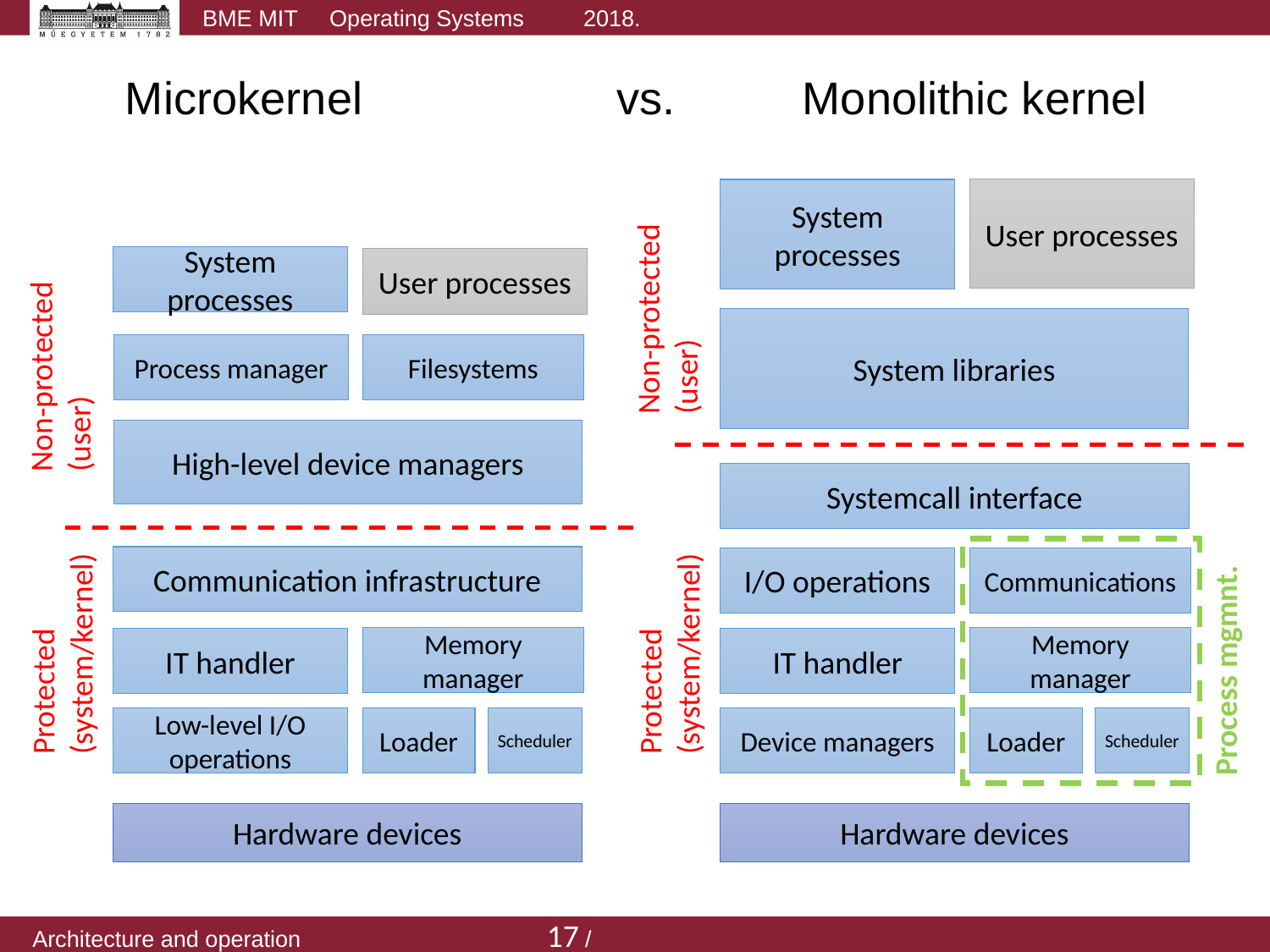

# Microkernel                    vs.          Monolithic kernel
User processes
System processes
Non-protected
(user)
System processes
User processes
Non-protected
(user)
System libraries
Process manager
Filesystems
High-level device managers
Systemcall interface
Protected
(system/kernel)
Protected
(system/kernel)

Communication infrastructure
I/O operations
Communications
Process mgmnt.
Memory manager
Memory manager
IT handler
IT handler
Loader
Scheduler
Device managers
Loader
Scheduler
Low-level I/O operations
Hardware devices
Hardware devices